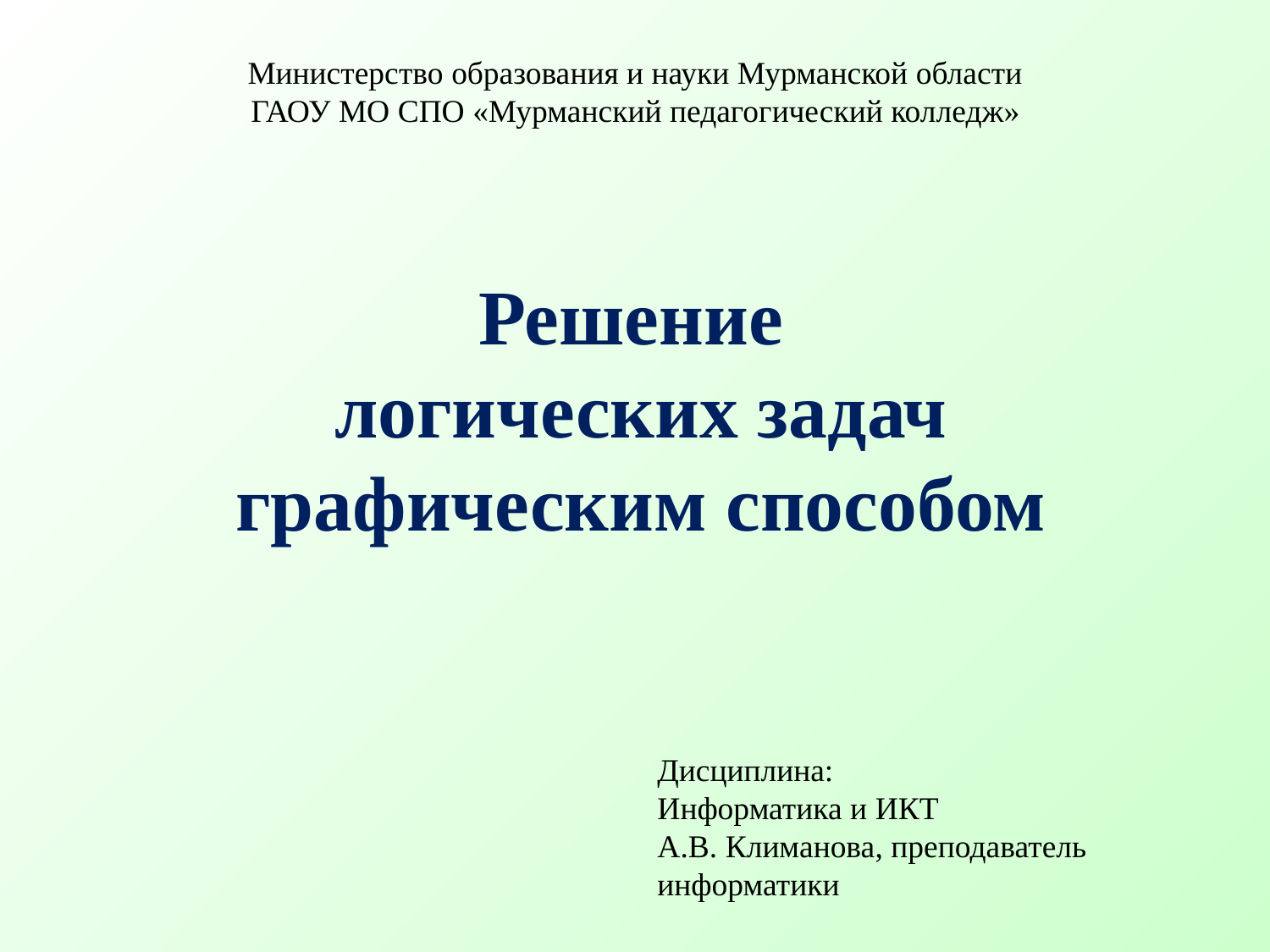

Министерство образования и науки Мурманской области
ГАОУ МО СПО «Мурманский педагогический колледж»
# Решение логических задач графическим способом
Дисциплина:
Информатика и ИКТ
А.В. Климанова, преподаватель информатики